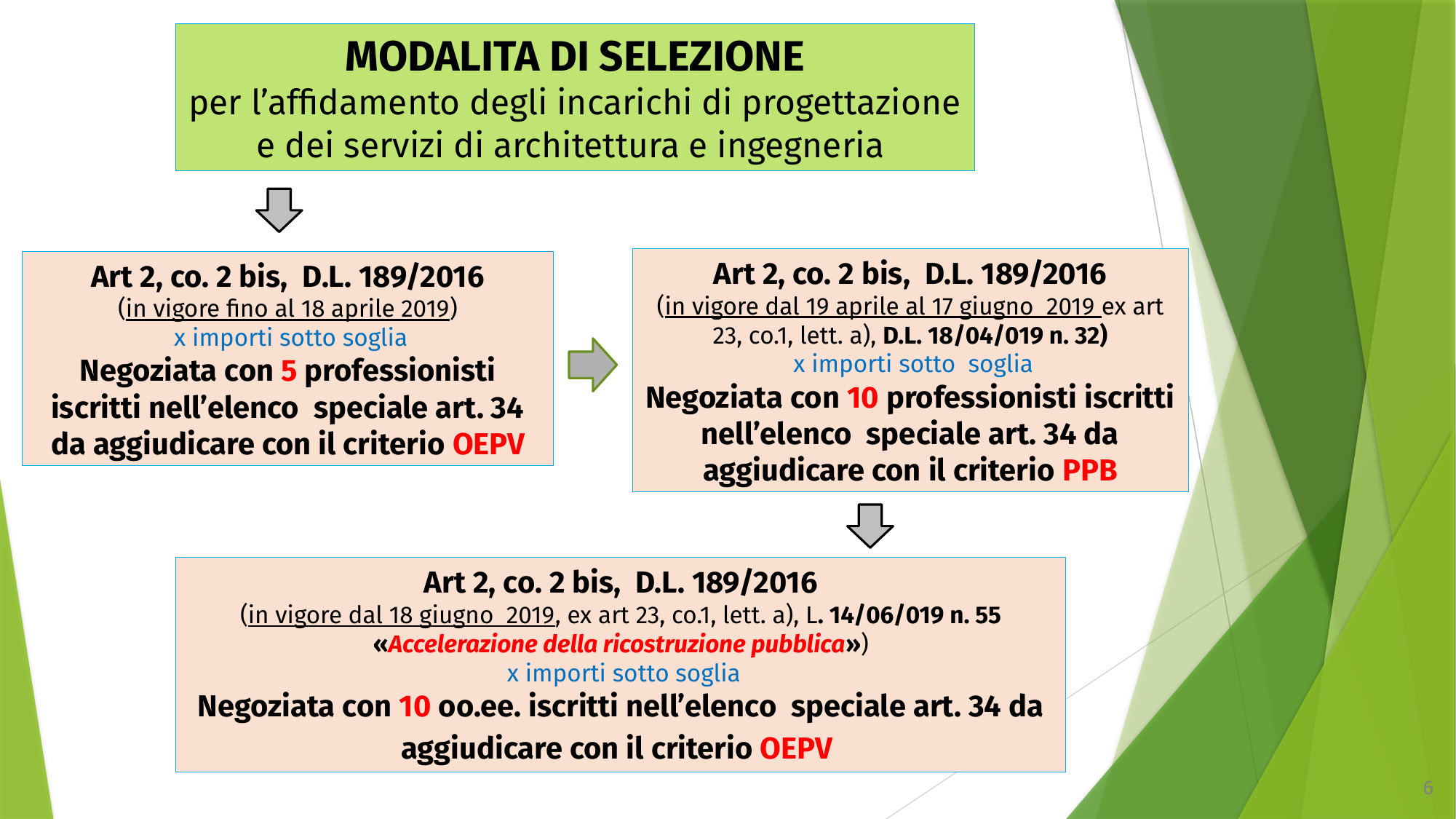

MODALITA DI SELEZIONE
per l’affidamento degli incarichi di progettazione e dei servizi di architettura e ingegneria

Art 2, co. 2 bis,  D.L. 189/2016
(in vigore dal 19 aprile al 17 giugno  2019 ex art 23, co.1, lett. a), D.L. 18/04/019 n. 32)
 x importi sotto  soglia
Negoziata con 10 professionisti iscritti nell’elenco  speciale art. 34 da aggiudicare con il criterio PPB
Art 2, co. 2 bis,  D.L. 189/2016
(in vigore fino al 18 aprile 2019)
 x importi sotto soglia
Negoziata con 5 professionisti iscritti nell’elenco  speciale art. 34 da aggiudicare con il criterio OEPV

Art 2, co. 2 bis,  D.L. 189/2016
(in vigore dal 18 giugno  2019, ex art 23, co.1, lett. a), L. 14/06/019 n. 55 «Accelerazione della ricostruzione pubblica»)
 x importi sotto soglia
Negoziata con 10 oo.ee. iscritti nell’elenco  speciale art. 34 da aggiudicare con il criterio OEPV